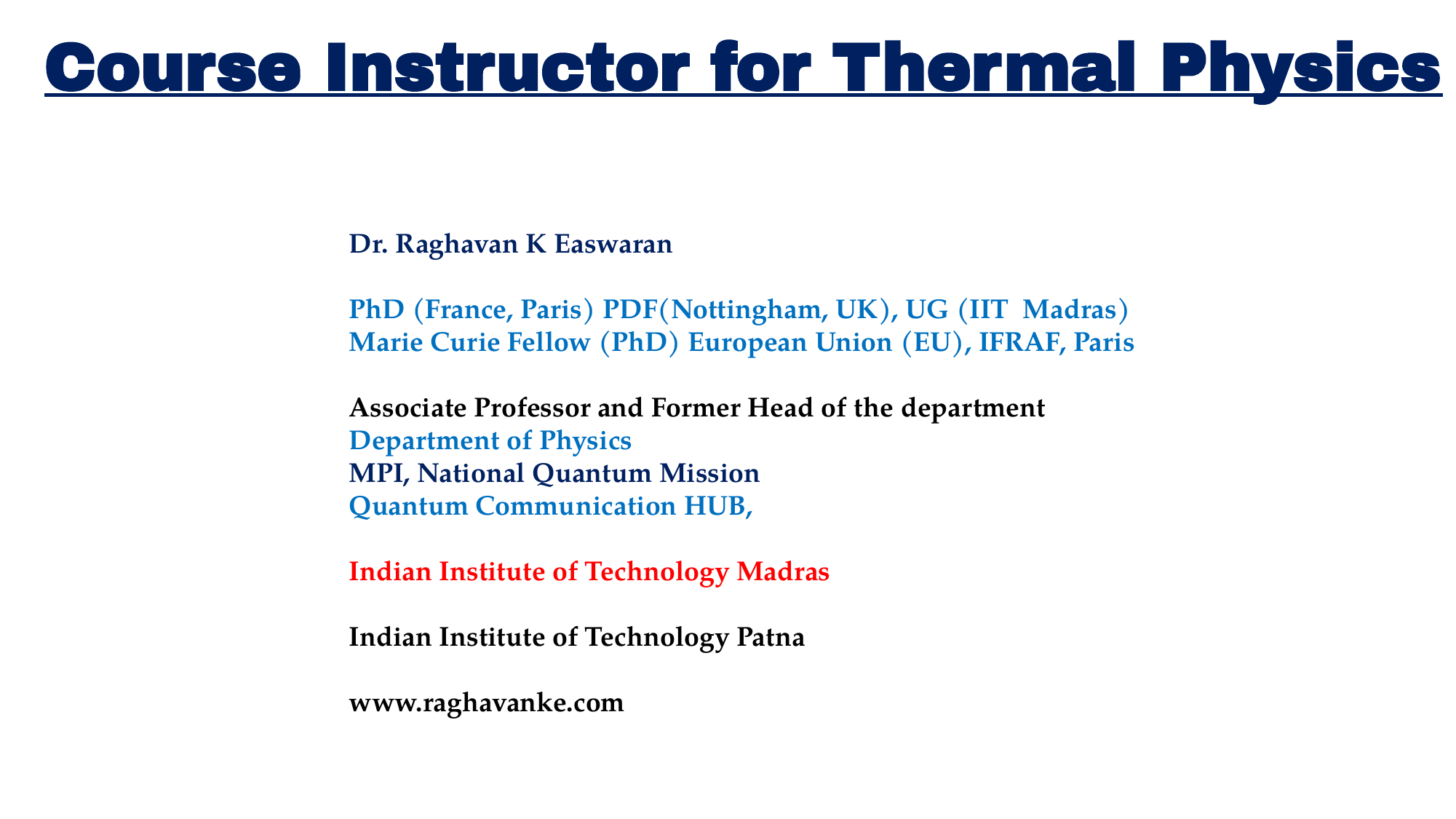

# Course Instructor for Thermal Physics
Dr. Raghavan K Easwaran

PhD (France, Paris) PDF(Nottingham, UK), UG (IIT  Madras)
Marie Curie Fellow (PhD) European Union (EU), IFRAF, Paris

Associate Professor and Former Head of the department
Department of Physics
MPI, National Quantum Mission
Quantum Communication HUB,

Indian Institute of Technology Madras

Indian Institute of Technology Patna

www.raghavanke.com